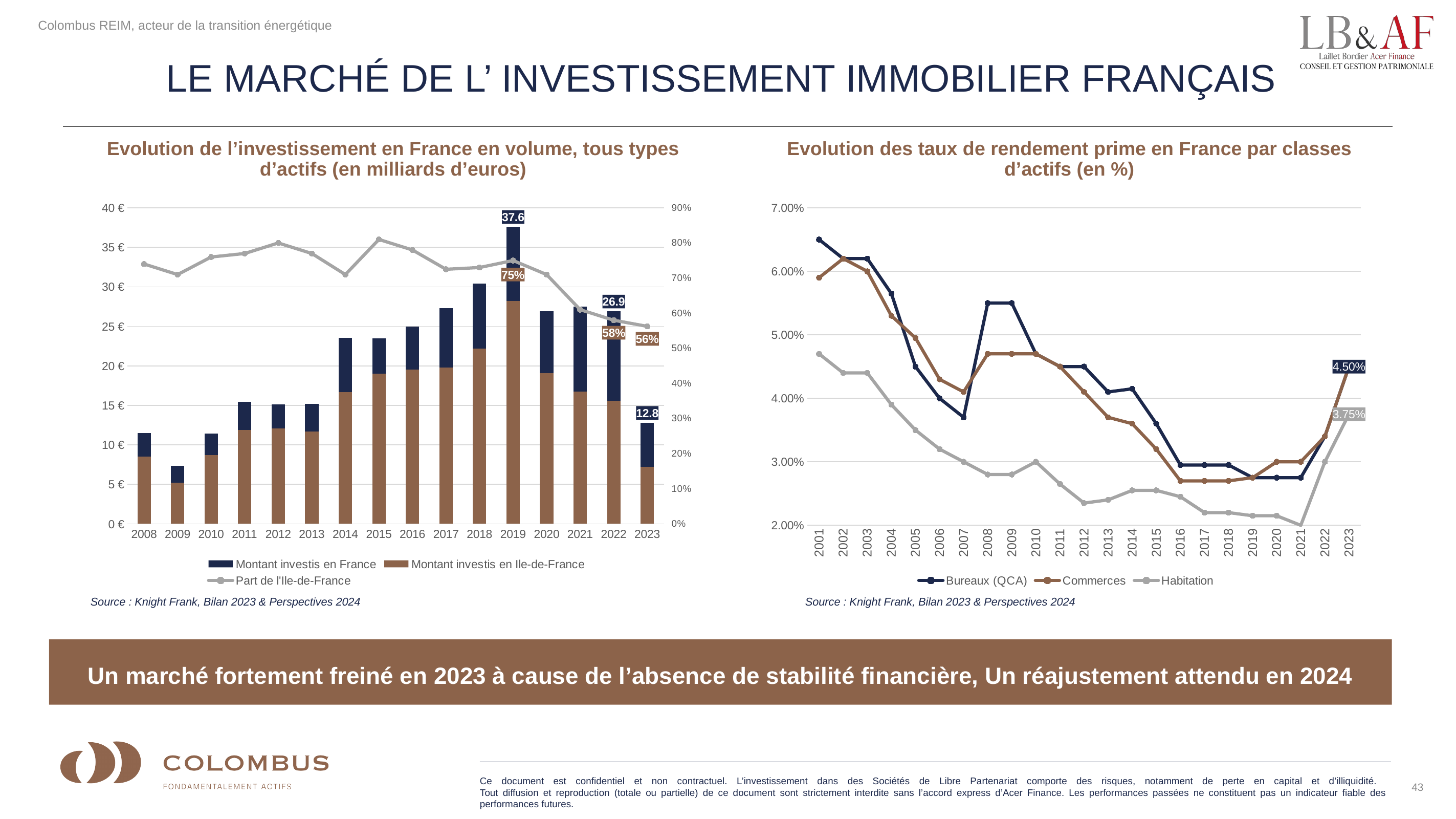

# LE MARCHÉ DE L’ INVESTISSEMENT IMMOBILIER FRANÇAIS
Evolution de l’investissement en France en volume, tous types d’actifs (en milliards d’euros)
Evolution des taux de rendement prime en France par classes d’actifs (en %)

### Chart

| Category | Bureaux (QCA) | Commerces | Habitation |
|---|---|---|---|
| 2001 | 0.065 | 0.059 | 0.047 |
| 2002 | 0.062 | 0.062 | 0.044000000000000004 |
| 2003 | 0.062 | 0.06 | 0.044000000000000004 |
| 2004 | 0.0565 | 0.053 | 0.039 |
| 2005 | 0.045 | 0.0495 | 0.035 |
| 2006 | 0.04 | 0.043 | 0.032 |
| 2007 | 0.037 | 0.041 | 0.03 |
| 2008 | 0.055 | 0.047 | 0.028 |
| 2009 | 0.055 | 0.047 | 0.027999999999999997 |
| 2010 | 0.047 | 0.047 | 0.03 |
| 2011 | 0.045 | 0.045 | 0.0265 |
| 2012 | 0.045 | 0.041 | 0.0235 |
| 2013 | 0.041 | 0.037 | 0.024 |
| 2014 | 0.0415 | 0.036 | 0.0255 |
| 2015 | 0.036 | 0.032 | 0.0255 |
| 2016 | 0.0295 | 0.027 | 0.0245 |
| 2017 | 0.0295 | 0.027 | 0.022000000000000002 |
| 2018 | 0.0295 | 0.027 | 0.022000000000000002 |
| 2019 | 0.0275 | 0.0275 | 0.0215 |
| 2020 | 0.0275 | 0.03 | 0.0215 |
| 2021 | 0.0275 | 0.03 | 0.02 |
| 2022 | 0.034 | 0.034 | 0.03 |
| 2023 | 0.045 | 0.045 | 0.0375 |

### Chart

| Category | Montant investis en France | Montant investis en Ile-de-France | Part de l'Ile-de-France |
|---|---|---|---|
| 2008 | 11.486486486486486 | 8.5 | 0.74 |
| 2009 | 7.323943661971832 | 5.2 | 0.71 |
| 2010 | 11.44736842105263 | 8.7 | 0.76 |
| 2011 | 15.454545454545455 | 11.9 | 0.77 |
| 2012 | 15.124999999999998 | 12.1 | 0.8 |
| 2013 | 15.194805194805193 | 11.7 | 0.77 |
| 2014 | 23.52112676056338 | 16.7 | 0.71 |
| 2015 | 23.456790123456788 | 19.0 | 0.81 |
| 2016 | 25.0 | 19.5 | 0.78 |
| 2017 | 27.3 | 19.7925 | 0.725 |
| 2018 | 30.4 | 22.192 | 0.73 |
| 2019 | 37.6 | 28.200000000000003 | 0.75 |
| 2020 | 26.9 | 19.098999999999997 | 0.71 |
| 2021 | 27.5 | 16.775 | 0.61 |
| 2022 | 26.9 | 15.601999999999999 | 0.58 |
| 2023 | 12.8 | 7.2 | 0.5625 |
Source : Knight Frank, Bilan 2023 & Perspectives 2024
Source : Knight Frank, Bilan 2023 & Perspectives 2024
Un marché fortement freiné en 2023 à cause de l’absence de stabilité financière, Un réajustement attendu en 2024
43
Ce document est confidentiel et non contractuel. L’investissement dans des Sociétés de Libre Partenariat comporte des risques, notamment de perte en capital et d’illiquidité.
Tout diffusion et reproduction (totale ou partielle) de ce document sont strictement interdite sans l’accord express d’Acer Finance. Les performances passées ne constituent pas un indicateur fiable des performances futures.